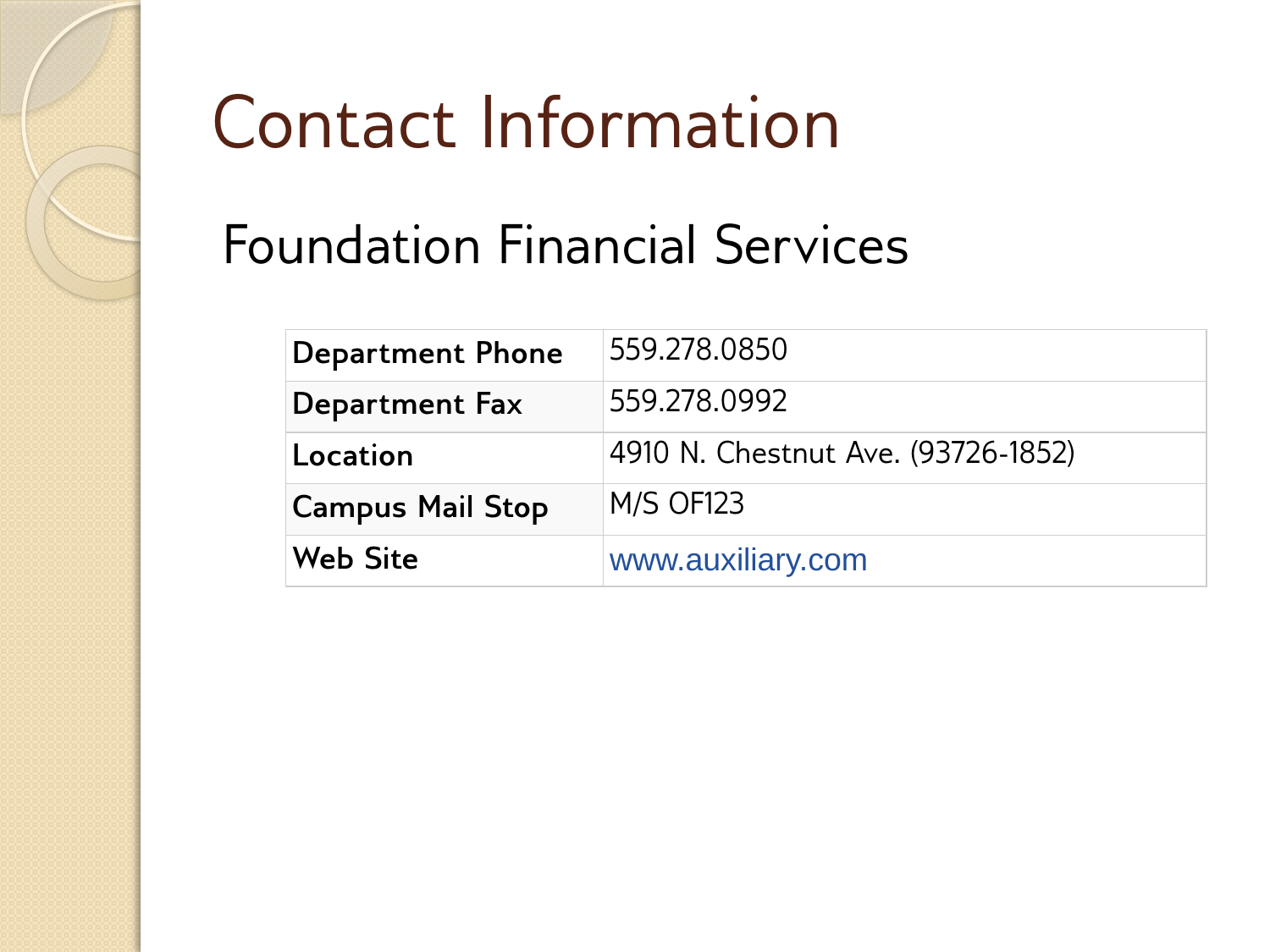

# Contact Information
Foundation Financial Services

| Department Phone | 559.278.0850 |
| --- | --- |
| Department Fax | 559.278.0992 |
| Location | 4910 N. Chestnut Ave. (93726-1852) |
| Campus Mail Stop | M/S OF123 |
| Web Site | www.auxiliary.com |